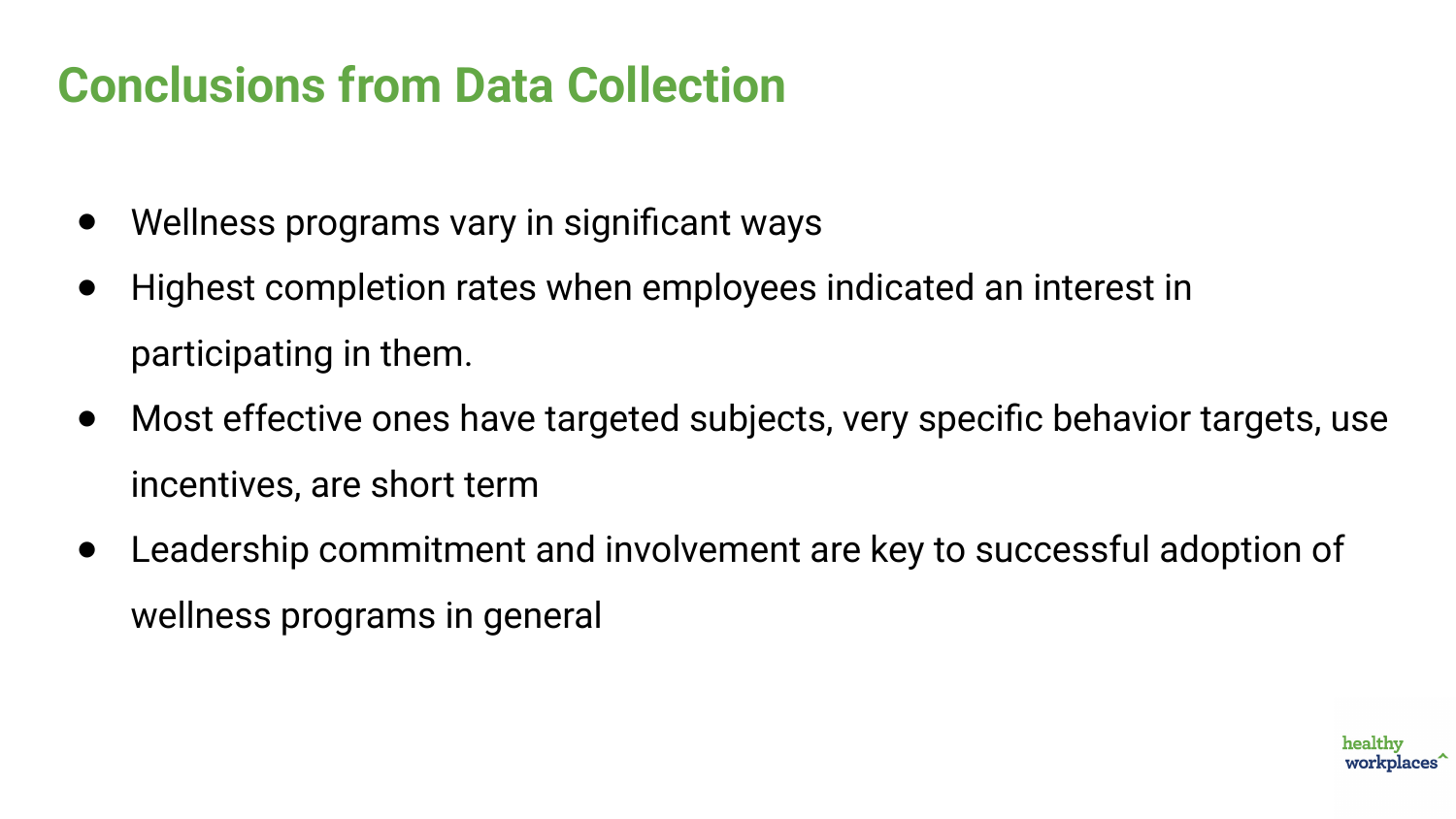

Conclusions from Data Collection

Wellness programs vary in significant ways
Highest completion rates when employees indicated an interest in participating in them.
Most effective ones have targeted subjects, very specific behavior targets, use incentives, are short term
Leadership commitment and involvement are key to successful adoption of wellness programs in general